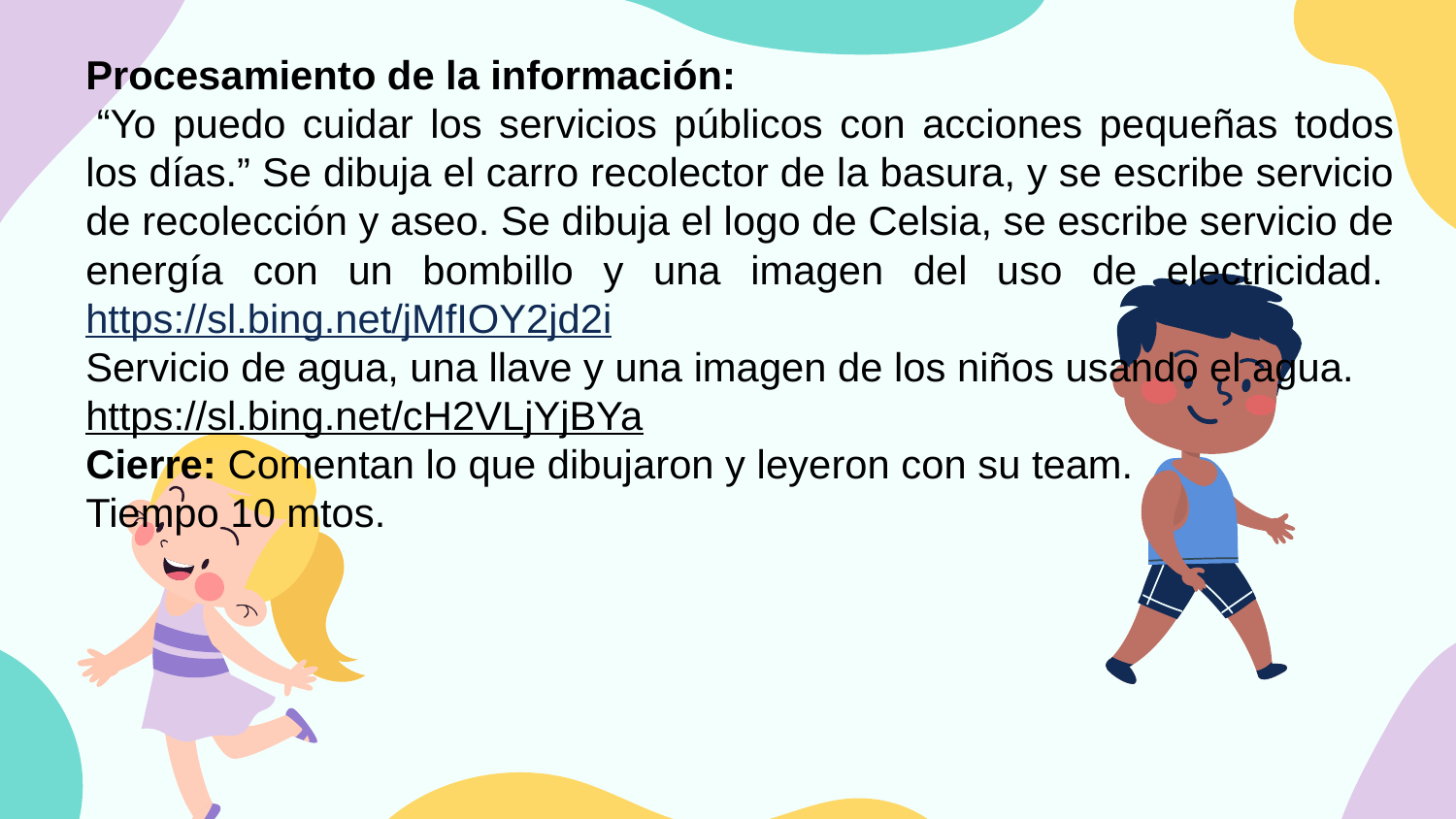

Procesamiento de la información:
 “Yo puedo cuidar los servicios públicos con acciones pequeñas todos los días.” Se dibuja el carro recolector de la basura, y se escribe servicio de recolección y aseo. Se dibuja el logo de Celsia, se escribe servicio de energía con un bombillo y una imagen del uso de electricidad. https://sl.bing.net/jMfIOY2jd2i
Servicio de agua, una llave y una imagen de los niños usando el agua.
https://sl.bing.net/cH2VLjYjBYa
Cierre: Comentan lo que dibujaron y leyeron con su team.
Tiempo 10 mtos.